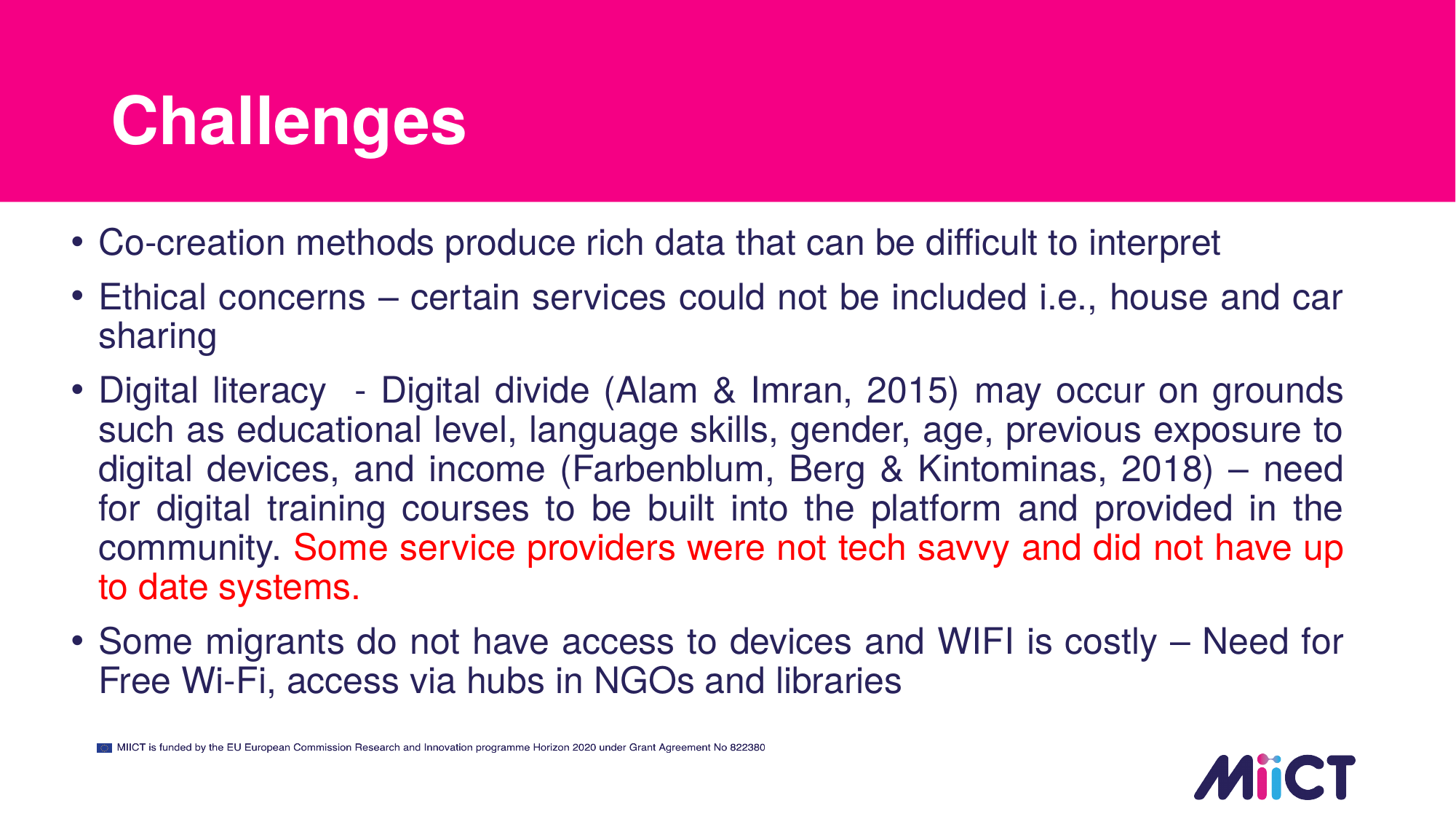

# Challenges
Co-creation methods produce rich data that can be difficult to interpret
Ethical concerns – certain services could not be included i.e., house and car sharing
Digital literacy  - Digital divide (Alam & Imran, 2015) may occur on grounds such as educational level, language skills, gender, age, previous exposure to digital devices, and income (Farbenblum, Berg & Kintominas, 2018) – need for digital training courses to be built into the platform and provided in the community. Some service providers were not tech savvy and did not have up to date systems.
Some migrants do not have access to devices and WIFI is costly – Need for Free Wi-Fi, access via hubs in NGOs and libraries